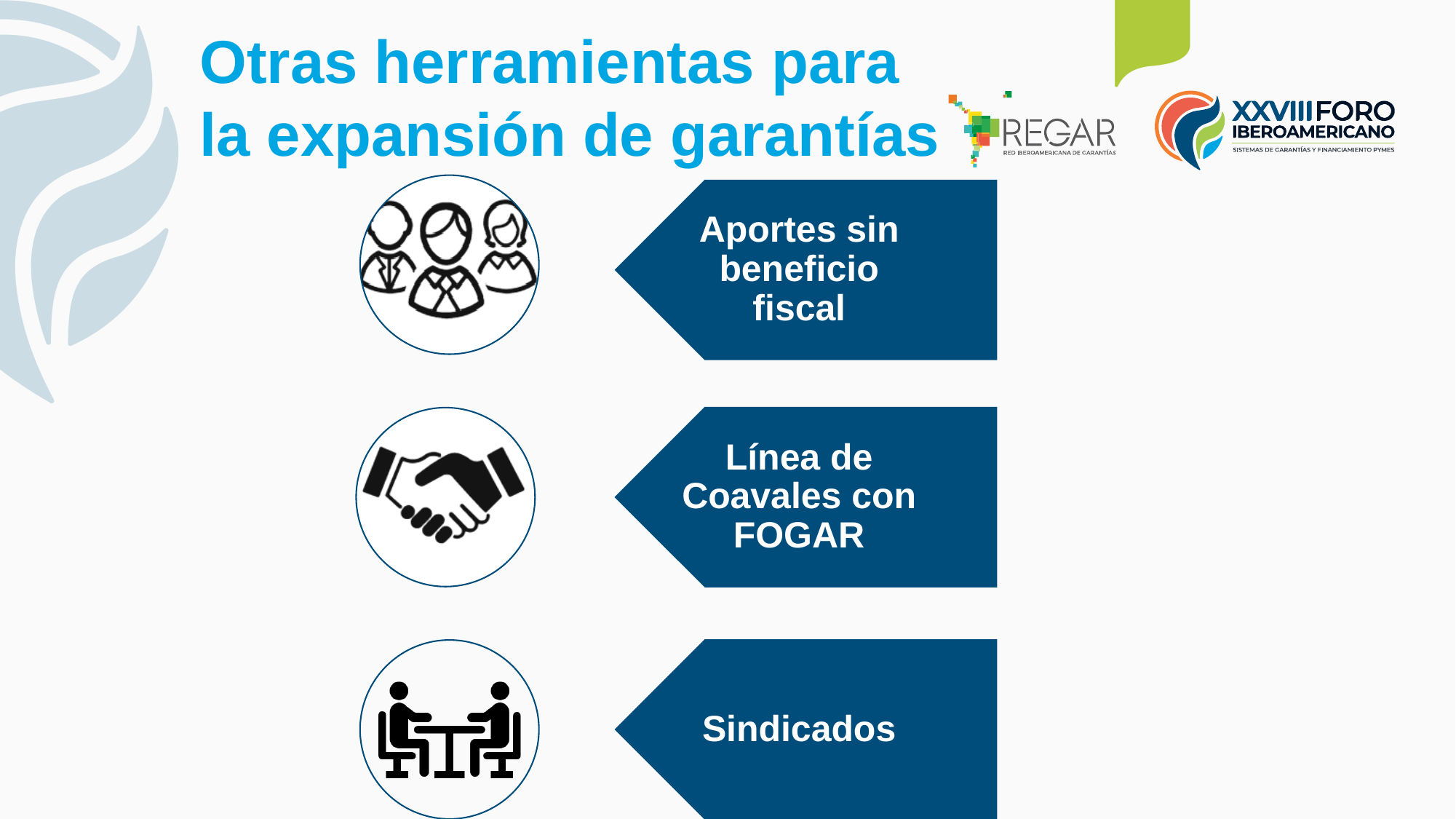

Otras herramientas para la expansión de garantías
Aportes sin beneficio fiscal
Línea de Coavales con FOGAR
Sindicados